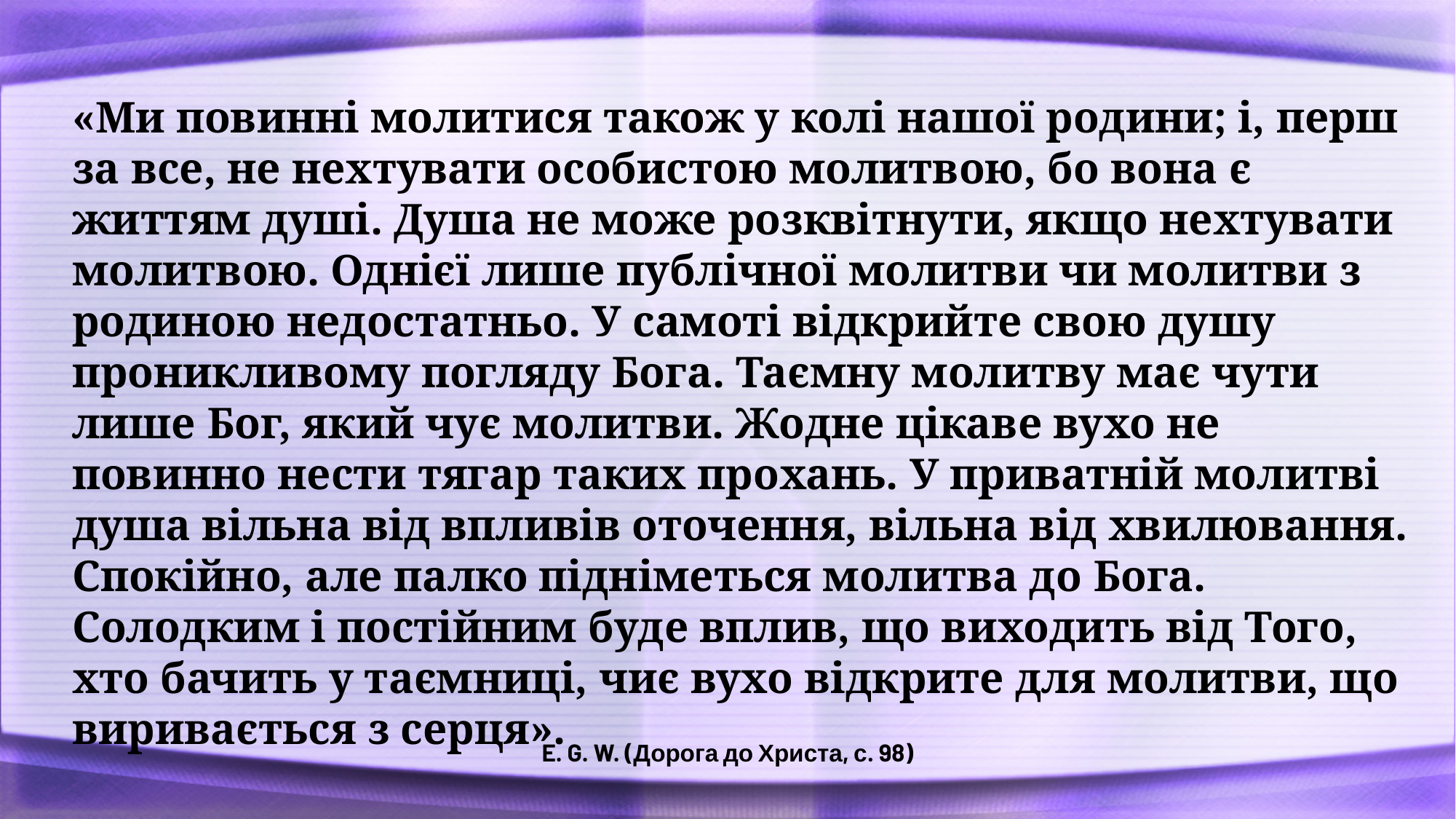

«Ми повинні молитися також у колі нашої родини; і, перш за все, не нехтувати особистою молитвою, бо вона є життям душі. Душа не може розквітнути, якщо нехтувати молитвою. Однієї лише публічної молитви чи молитви з родиною недостатньо. У самоті відкрийте свою душу проникливому погляду Бога. Таємну молитву має чути лише Бог, який чує молитви. Жодне цікаве вухо не повинно нести тягар таких прохань. У приватній молитві душа вільна від впливів оточення, вільна від хвилювання. Спокійно, але палко підніметься молитва до Бога. Солодким і постійним буде вплив, що виходить від Того, хто бачить у таємниці, чиє вухо відкрите для молитви, що виривається з серця».

E. G. W. (Дорога до Христа, с. 98)